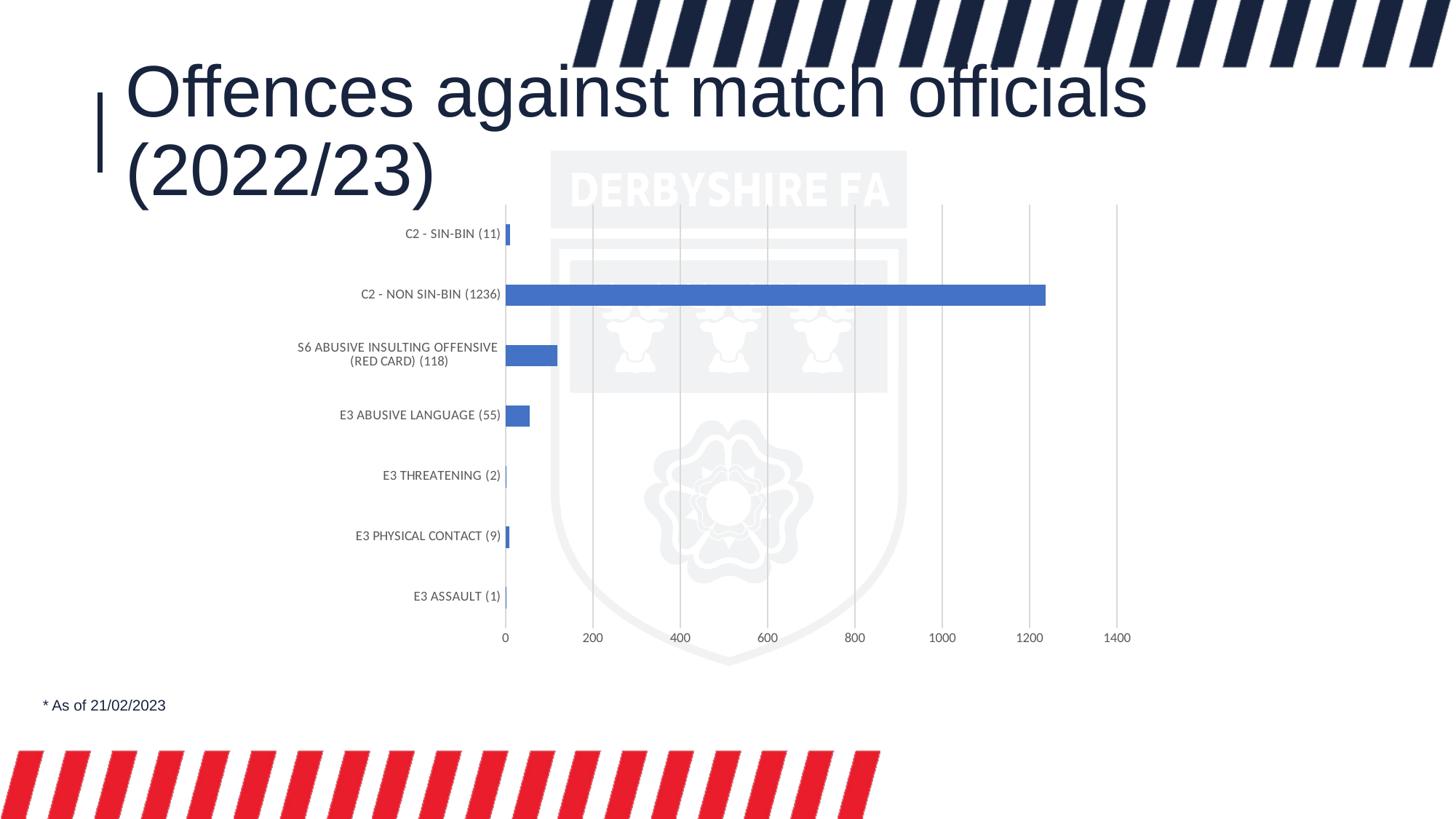

# Offences against match officials (2022/23)

* As of 21/02/2023

### Chart

| Category |  |
|---|---|
| E3 ASSAULT (1) | 1.0 |
| E3 PHYSICAL CONTACT (9) | 9.0 |
| E3 THREATENING (2) | 2.0 |
| E3 ABUSIVE LANGUAGE (55) | 55.0 |
| S6 ABUSIVE INSULTING OFFENSIVE
(RED CARD) (118) | 118.0 |
| C2 - NON SIN-BIN (1236) | 1236.0 |
| C2 - SIN-BIN (11) | 11.0 |